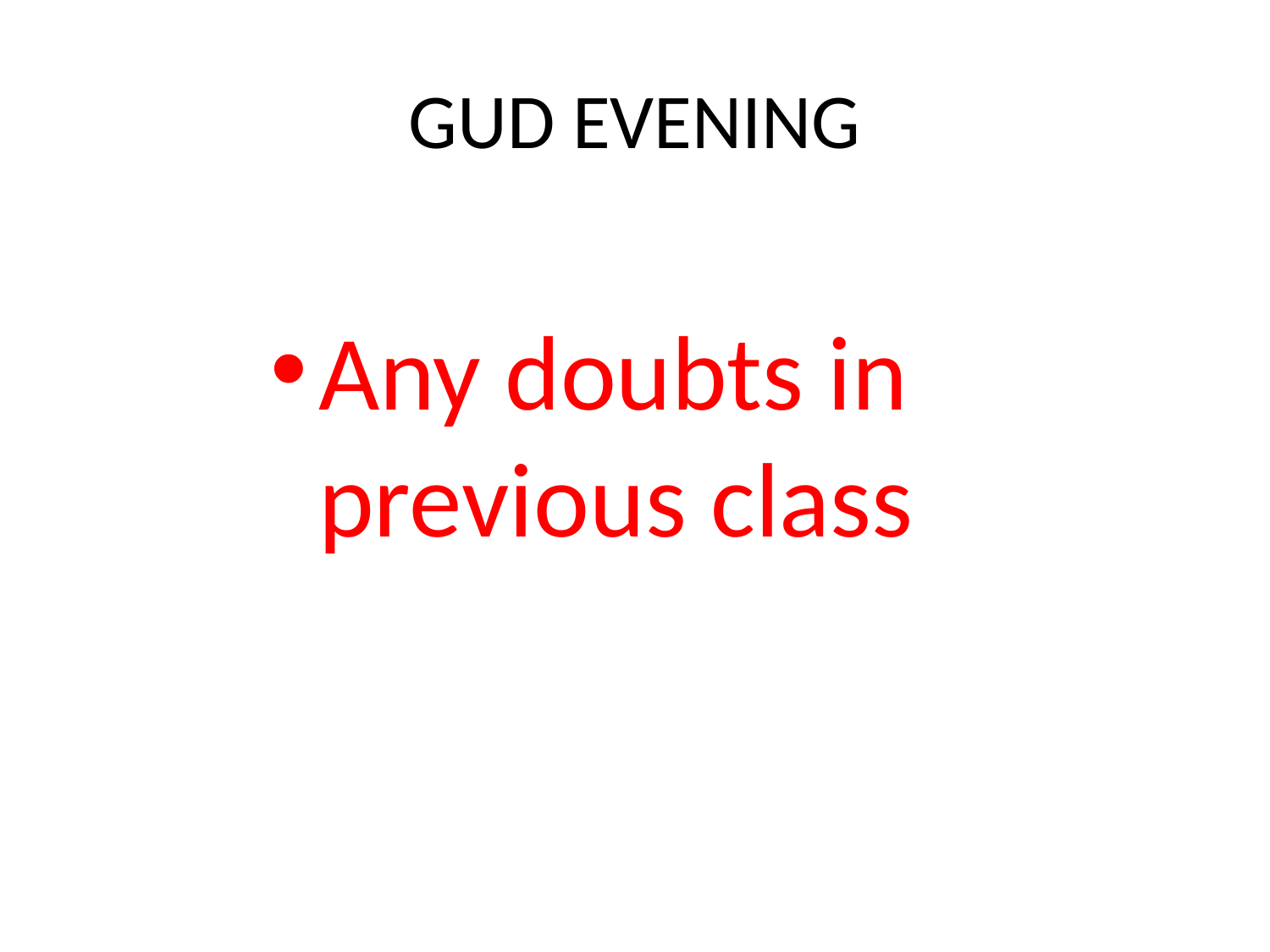

# GUD EVENING
Any doubts in previous class